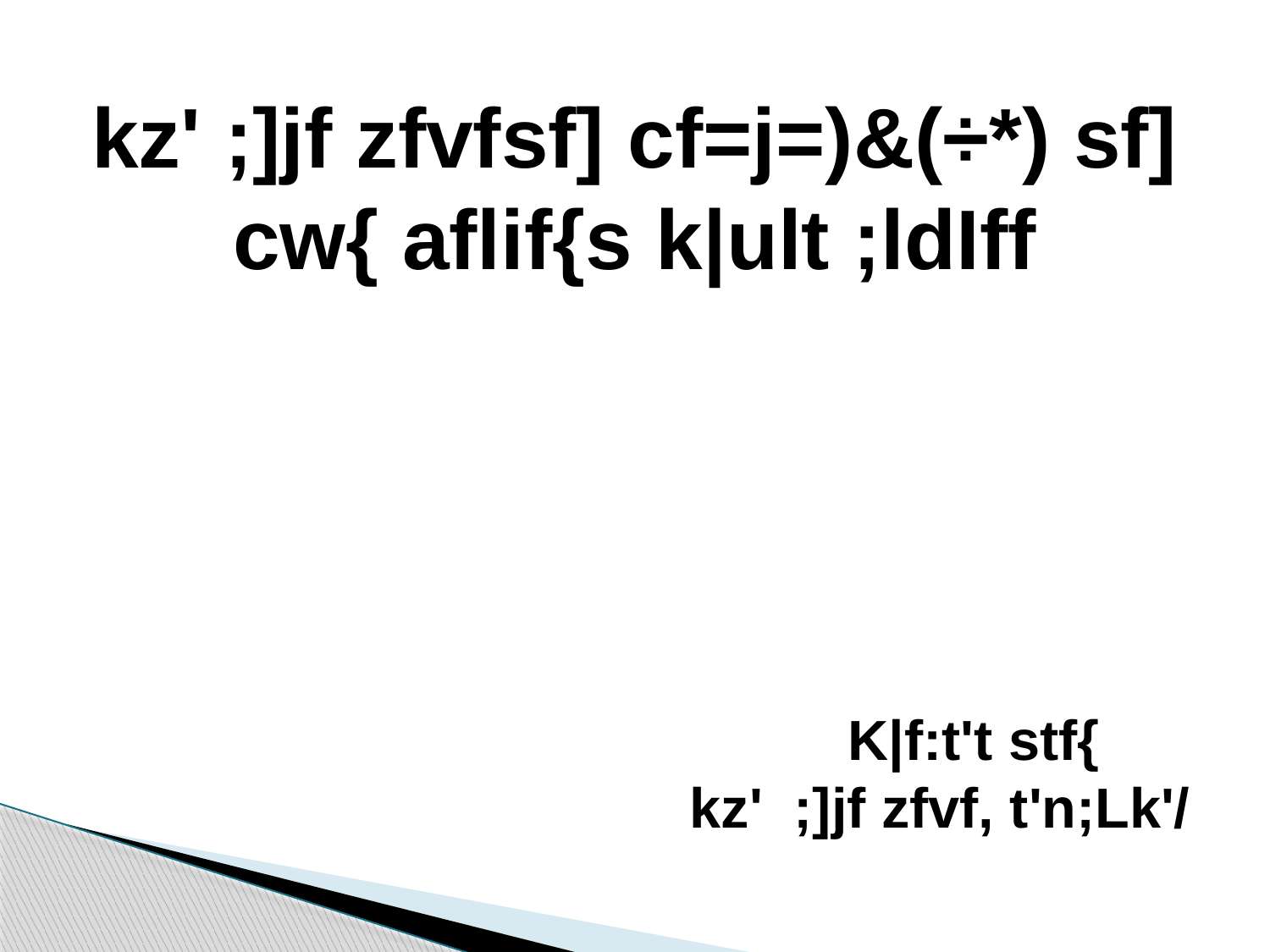

# kz' ;]jf zfvfsf] cf=j=)&(÷*) sf] cw{ aflif{s k|ult ;ldIff
K|f:t't stf{
kz'  ;]jf zfvf, t'n;Lk'/